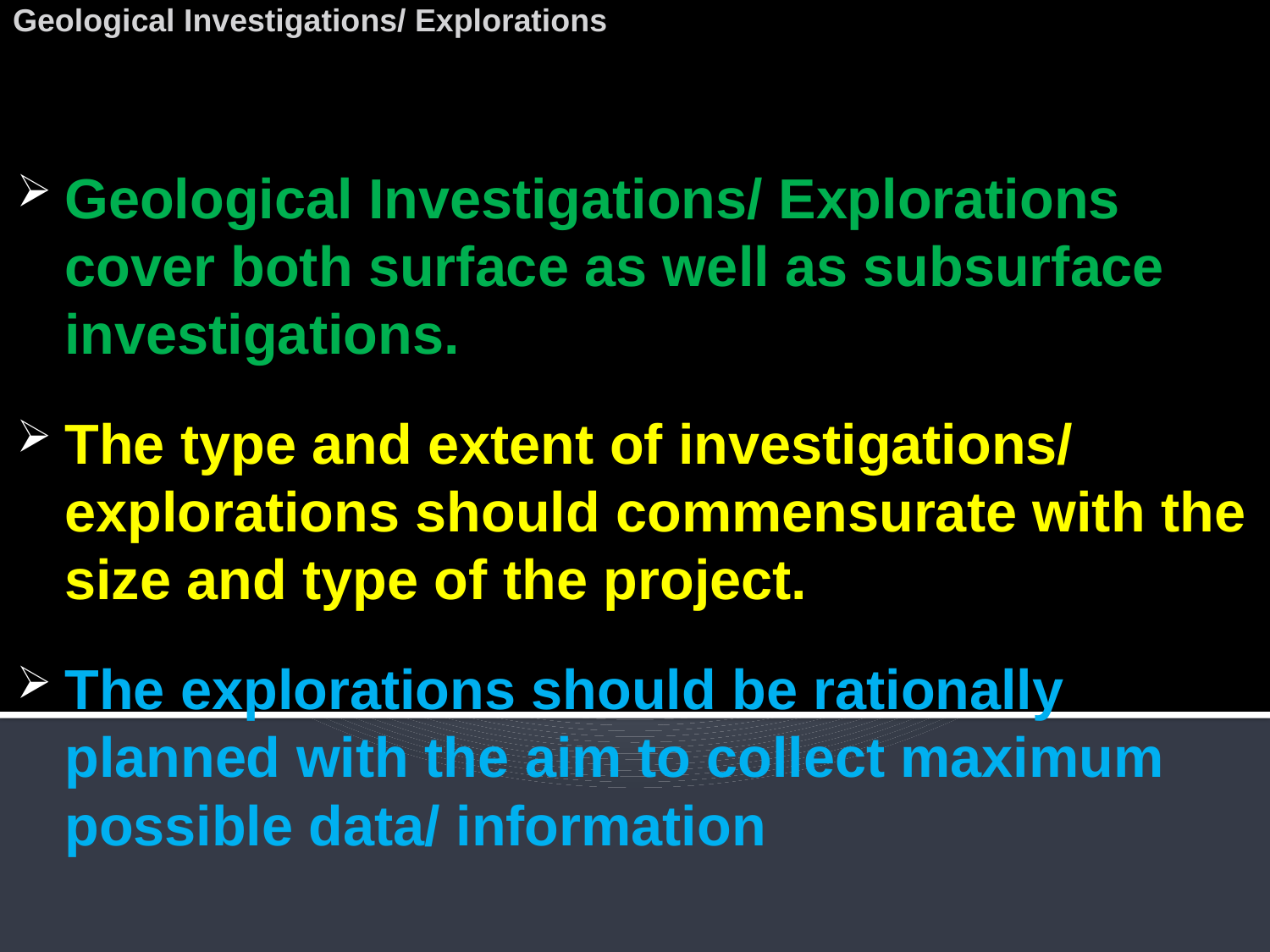

# Geological Investigations/ Explorations
Geological Investigations/ Explorations cover both surface as well as subsurface investigations.

The type and extent of investigations/ explorations should commensurate with the size and type of the project.

The explorations should be rationally planned with the aim to collect maximum possible data/ information